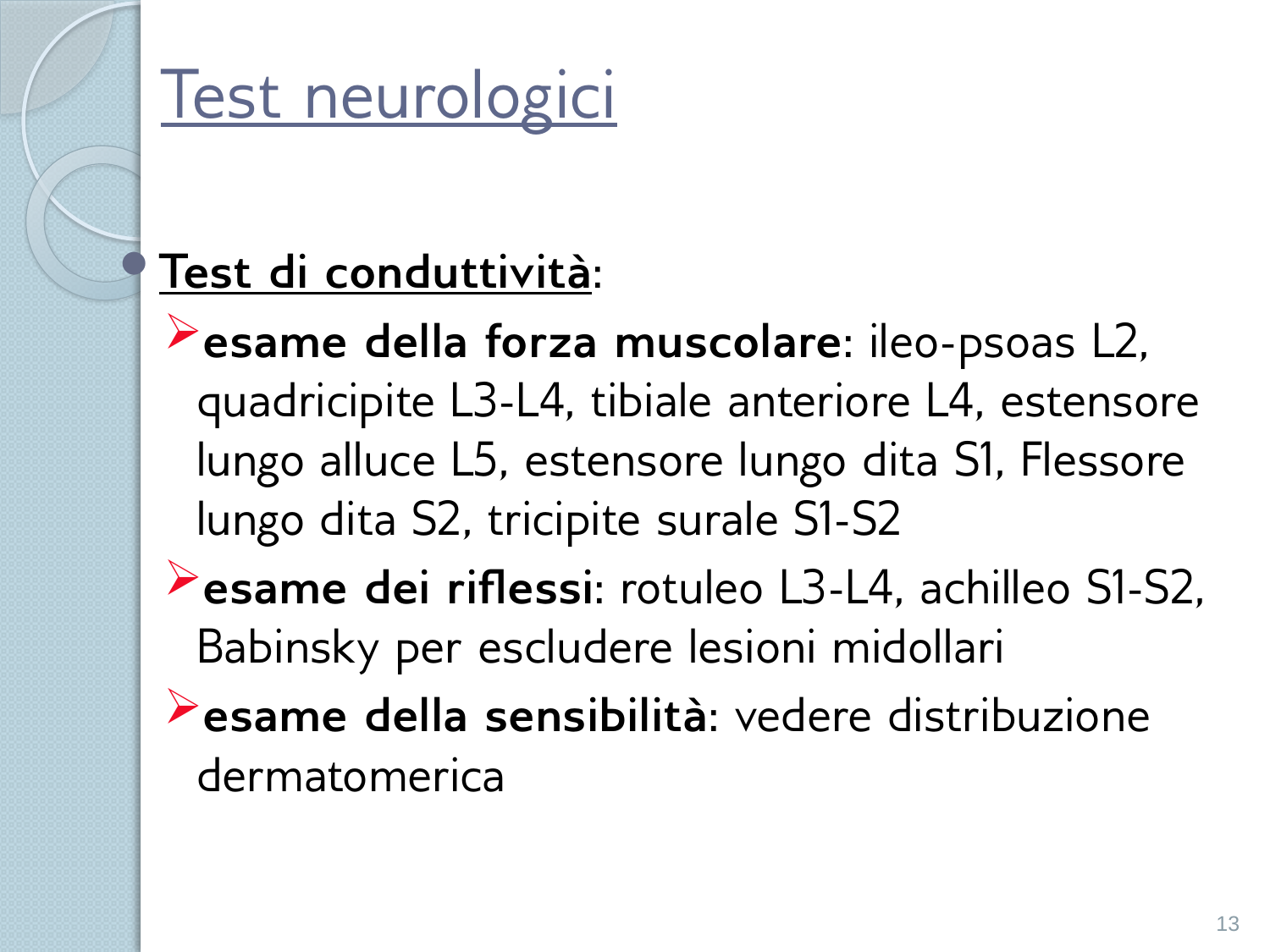

# Test neurologici
Test di conduttività:
esame della forza muscolare: ileo-psoas L2, quadricipite L3-L4, tibiale anteriore L4, estensore lungo alluce L5, estensore lungo dita S1, Flessore lungo dita S2, tricipite surale S1-S2
esame dei riflessi: rotuleo L3-L4, achilleo S1-S2, Babinsky per escludere lesioni midollari
esame della sensibilità: vedere distribuzione dermatomerica
13